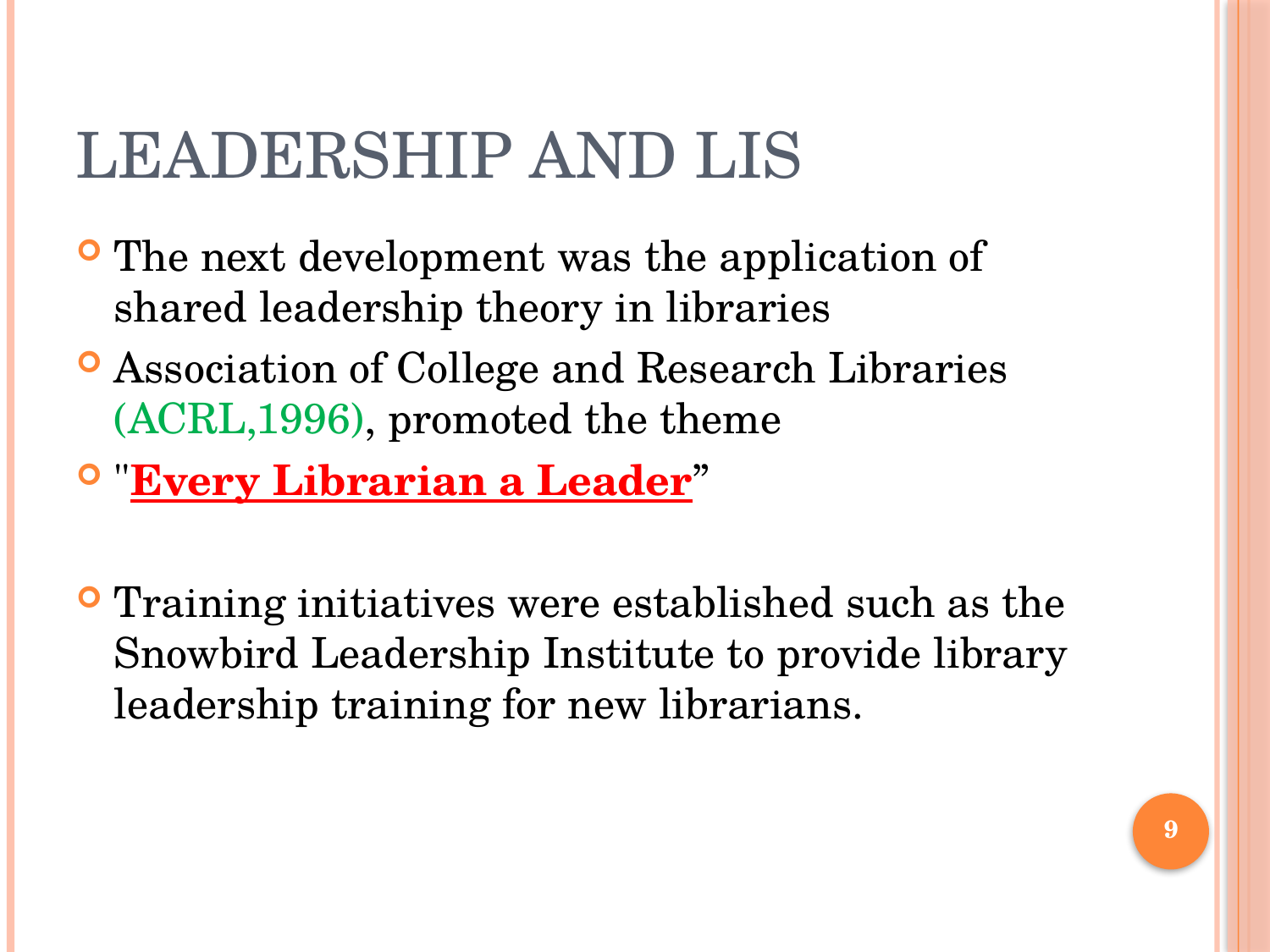

# Leadership and LIS
The next development was the application of shared leadership theory in libraries
Association of College and Research Libraries (ACRL,1996), promoted the theme
"Every Librarian a Leader”

Training initiatives were established such as the Snowbird Leadership Institute to provide library leadership training for new librarians.
9